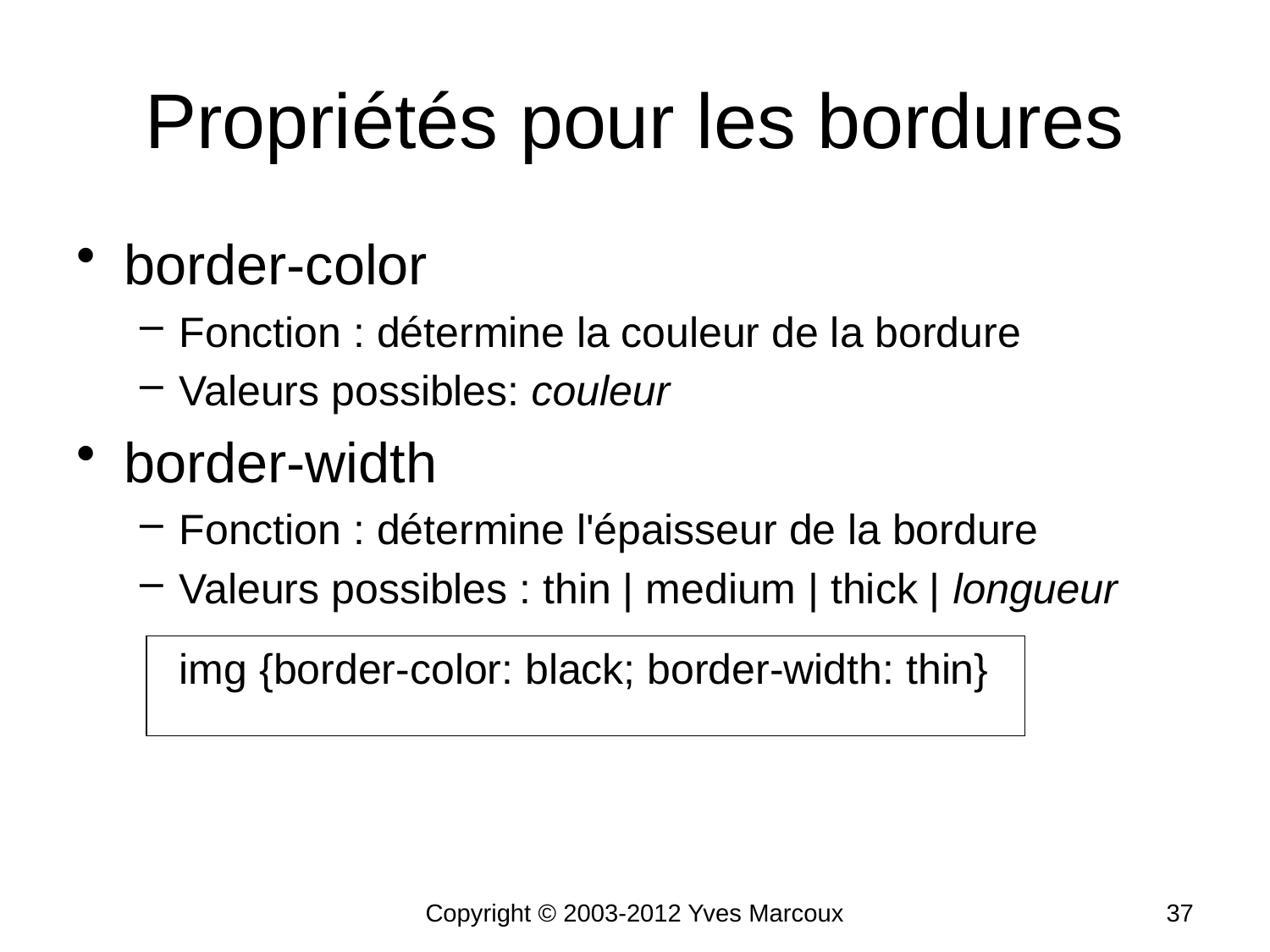

# Propriétés pour les bordures
border-color
Fonction : détermine la couleur de la bordure
Valeurs possibles: couleur
border-width
Fonction : détermine l'épaisseur de la bordure
Valeurs possibles : thin | medium | thick | longueur
	img {border-color: black; border-width: thin}

Copyright © 2003-2012 Yves Marcoux
37